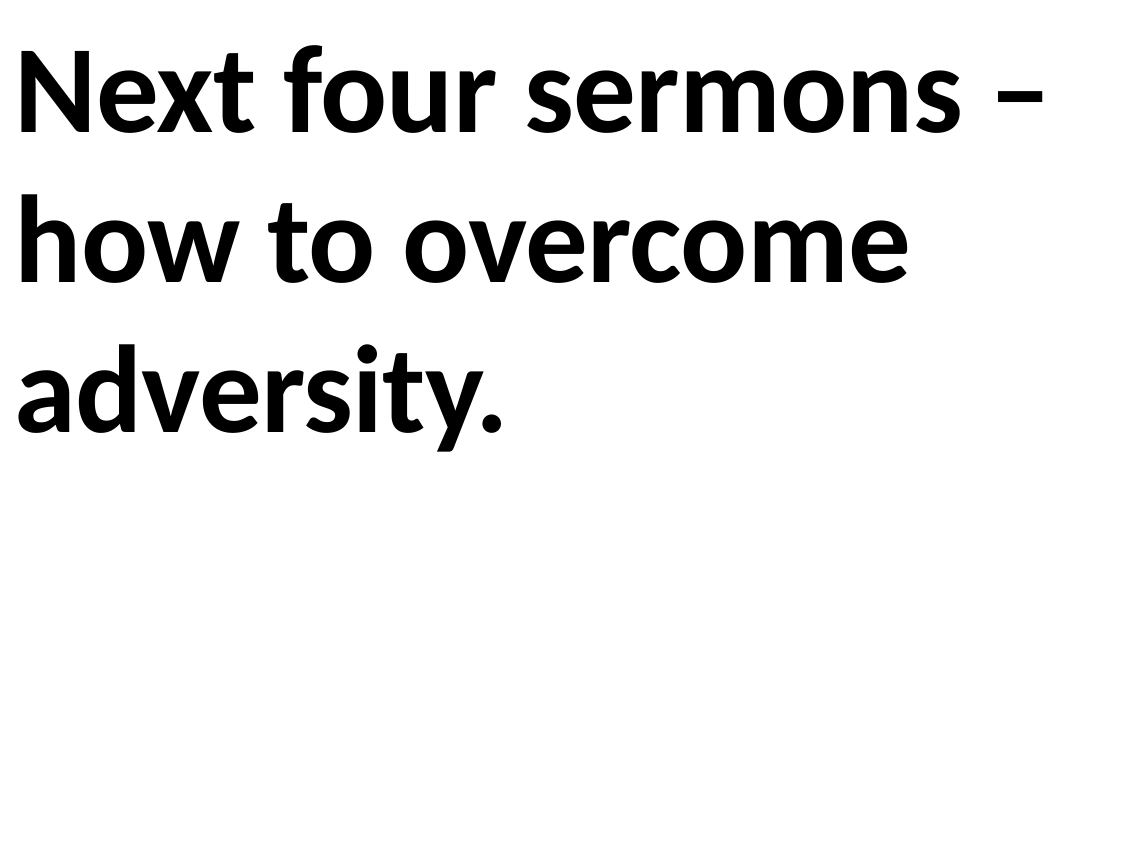

Next four sermons – how to overcome adversity.